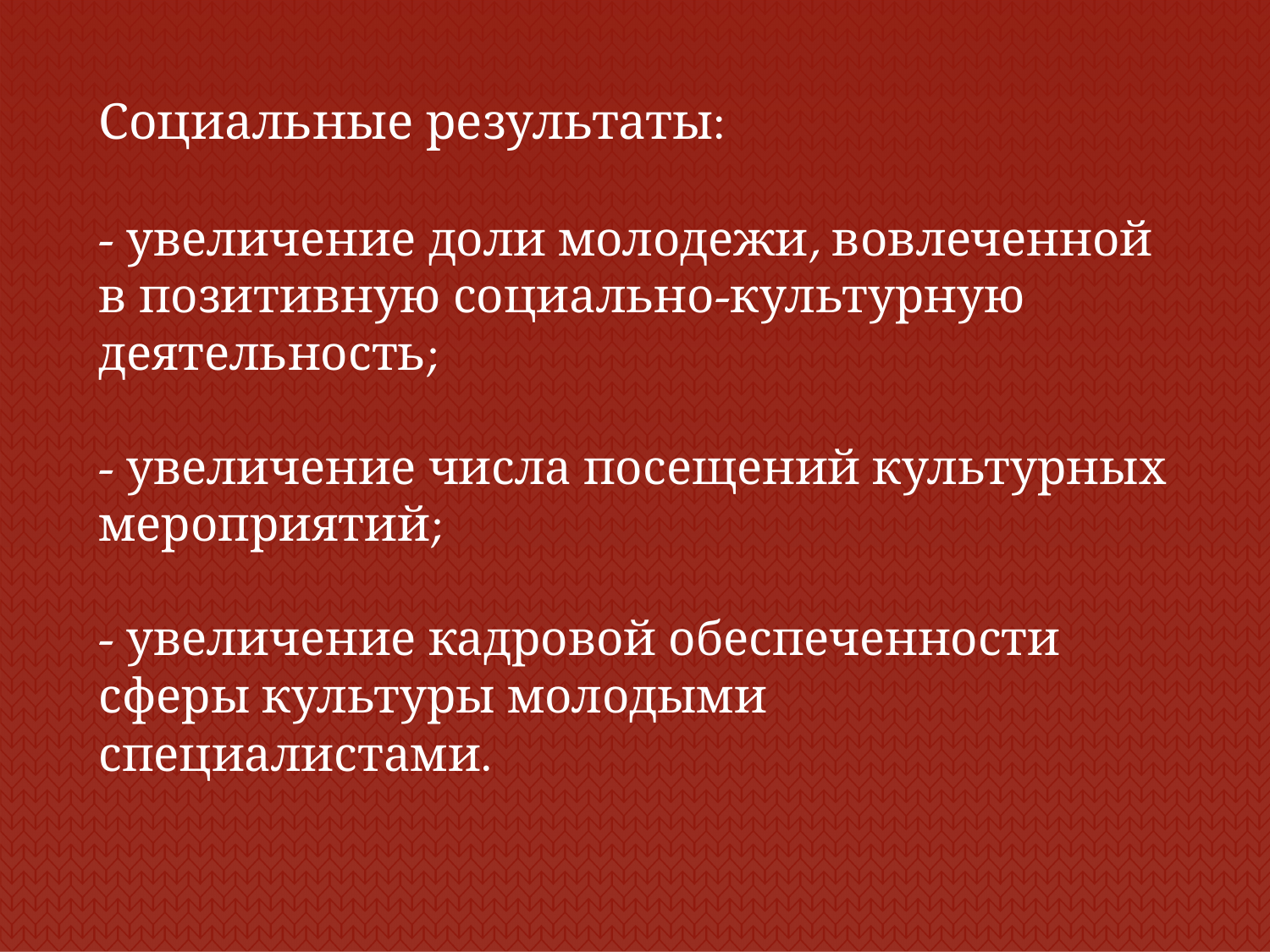

# Социальные результаты: - увеличение доли молодежи, вовлеченной в позитивную социально-культурную деятельность; - увеличение числа посещений культурных мероприятий; - увеличение кадровой обеспеченности сферы культуры молодыми специалистами.